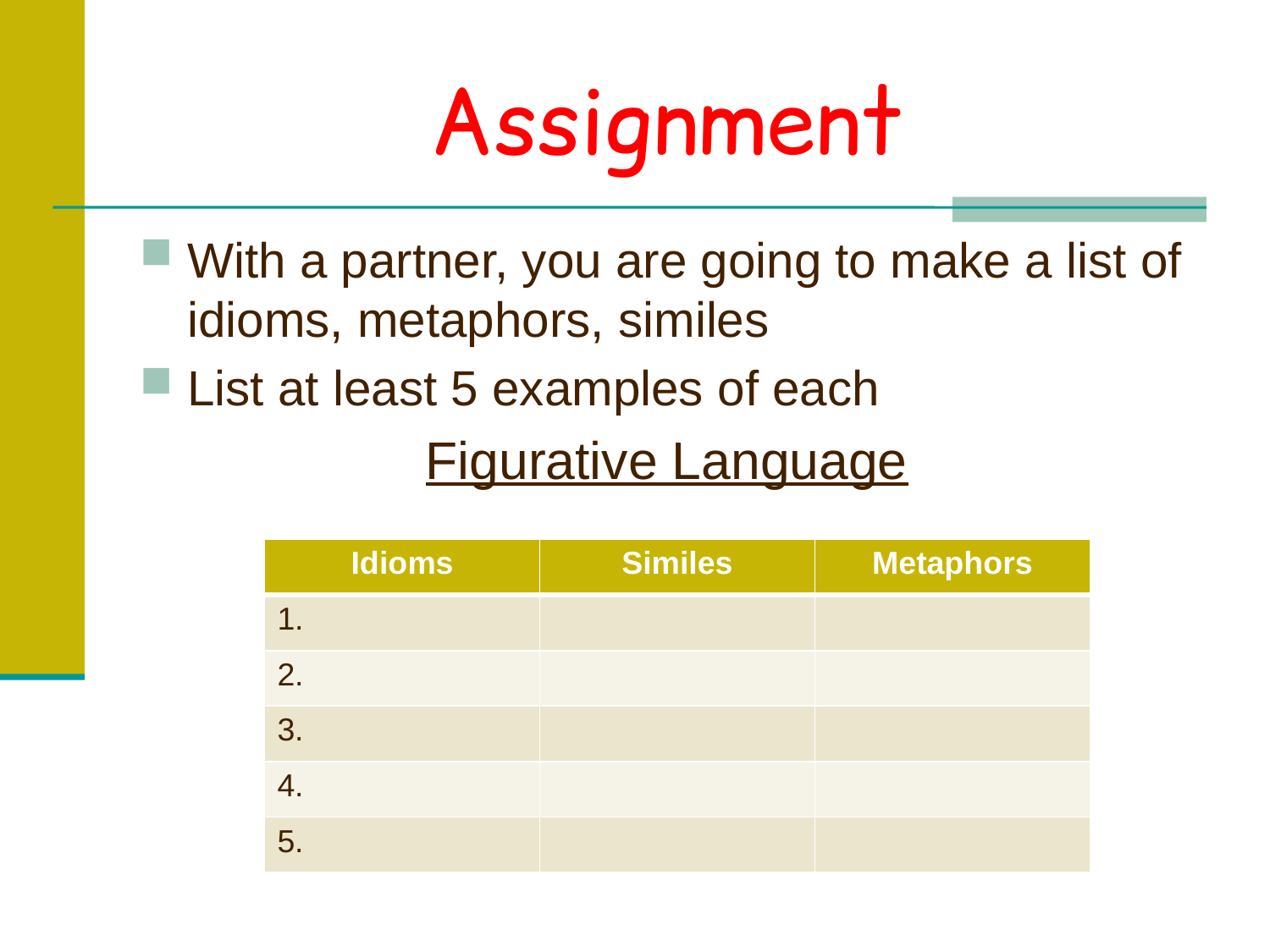

# Assignment
With a partner, you are going to make a list of idioms, metaphors, similes
List at least 5 examples of each
Figurative Language

| Idioms | Similes | Metaphors |
| --- | --- | --- |
| 1. |  |  |
| 2. |  |  |
| 3. |  |  |
| 4. |  |  |
| 5. |  |  |